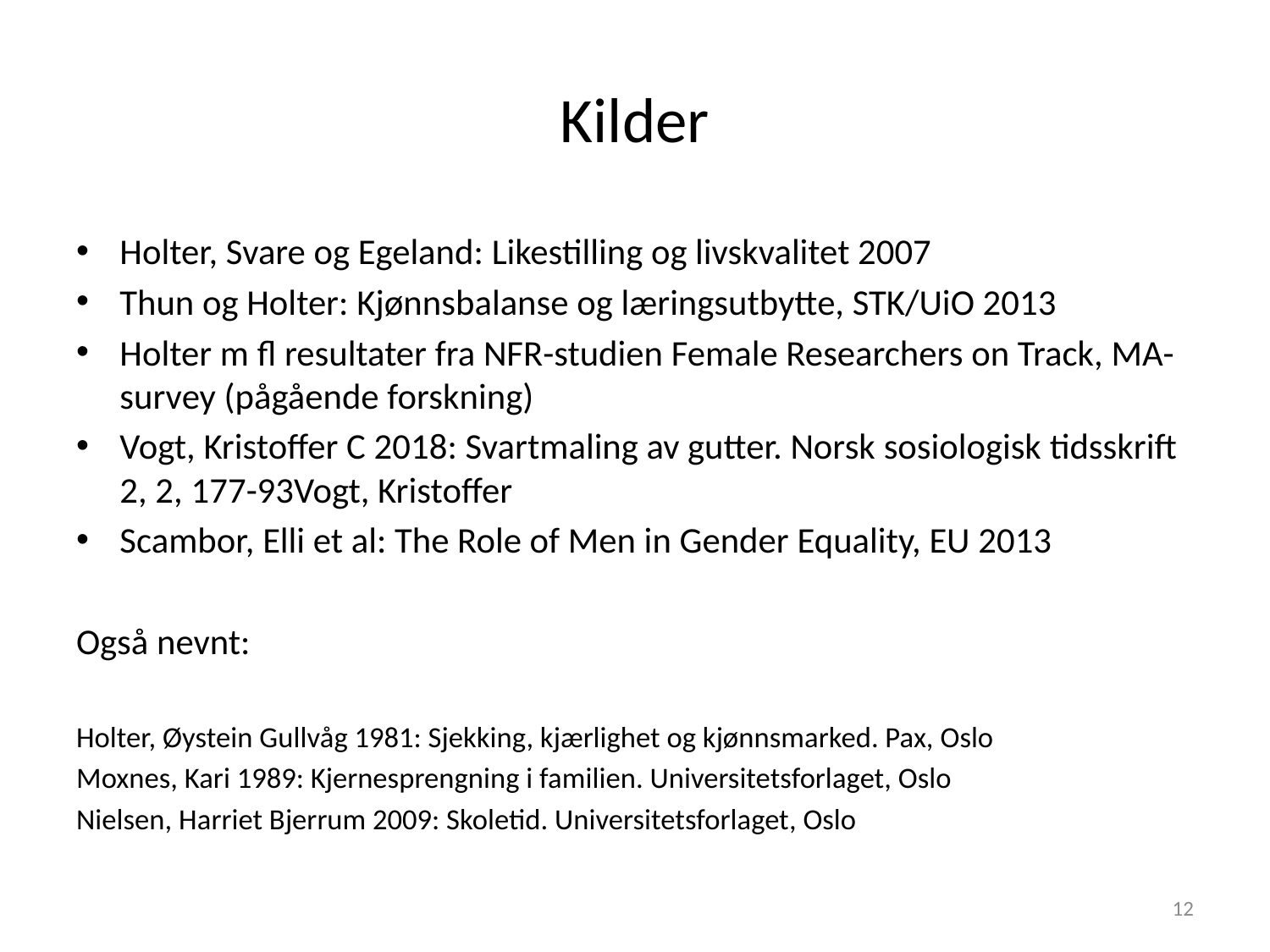

# Kilder
Holter, Svare og Egeland: Likestilling og livskvalitet 2007
Thun og Holter: Kjønnsbalanse og læringsutbytte, STK/UiO 2013
Holter m fl resultater fra NFR-studien Female Researchers on Track, MA-survey (pågående forskning)
Vogt, Kristoffer C 2018: Svartmaling av gutter. Norsk sosiologisk tidsskrift 2, 2, 177-93Vogt, Kristoffer
Scambor, Elli et al: The Role of Men in Gender Equality, EU 2013

Også nevnt:

Holter, Øystein Gullvåg 1981: Sjekking, kjærlighet og kjønnsmarked. Pax, Oslo
Moxnes, Kari 1989: Kjernesprengning i familien. Universitetsforlaget, Oslo
Nielsen, Harriet Bjerrum 2009: Skoletid. Universitetsforlaget, Oslo

12